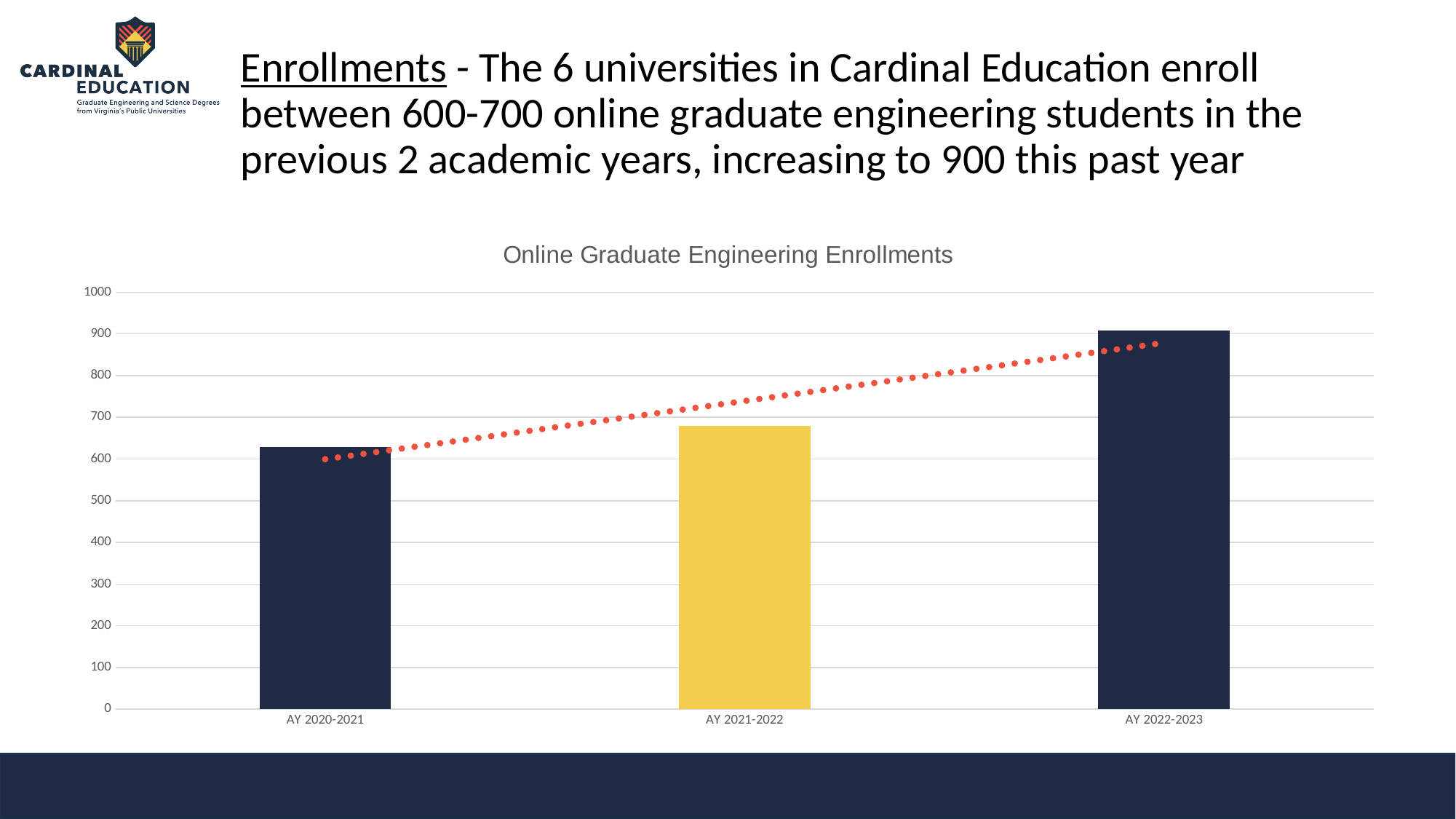

# Enrollments - The 6 universities in Cardinal Education enroll between 600-700 online graduate engineering students in the previous 2 academic years, increasing to 900 this past year

### Chart: Online Graduate Engineering Enrollments

| Category |  |
|---|---|
| AY 2020-2021 | 629.0 |
| AY 2021-2022 | 680.0 |
| AY 2022-2023 | 908.0 |